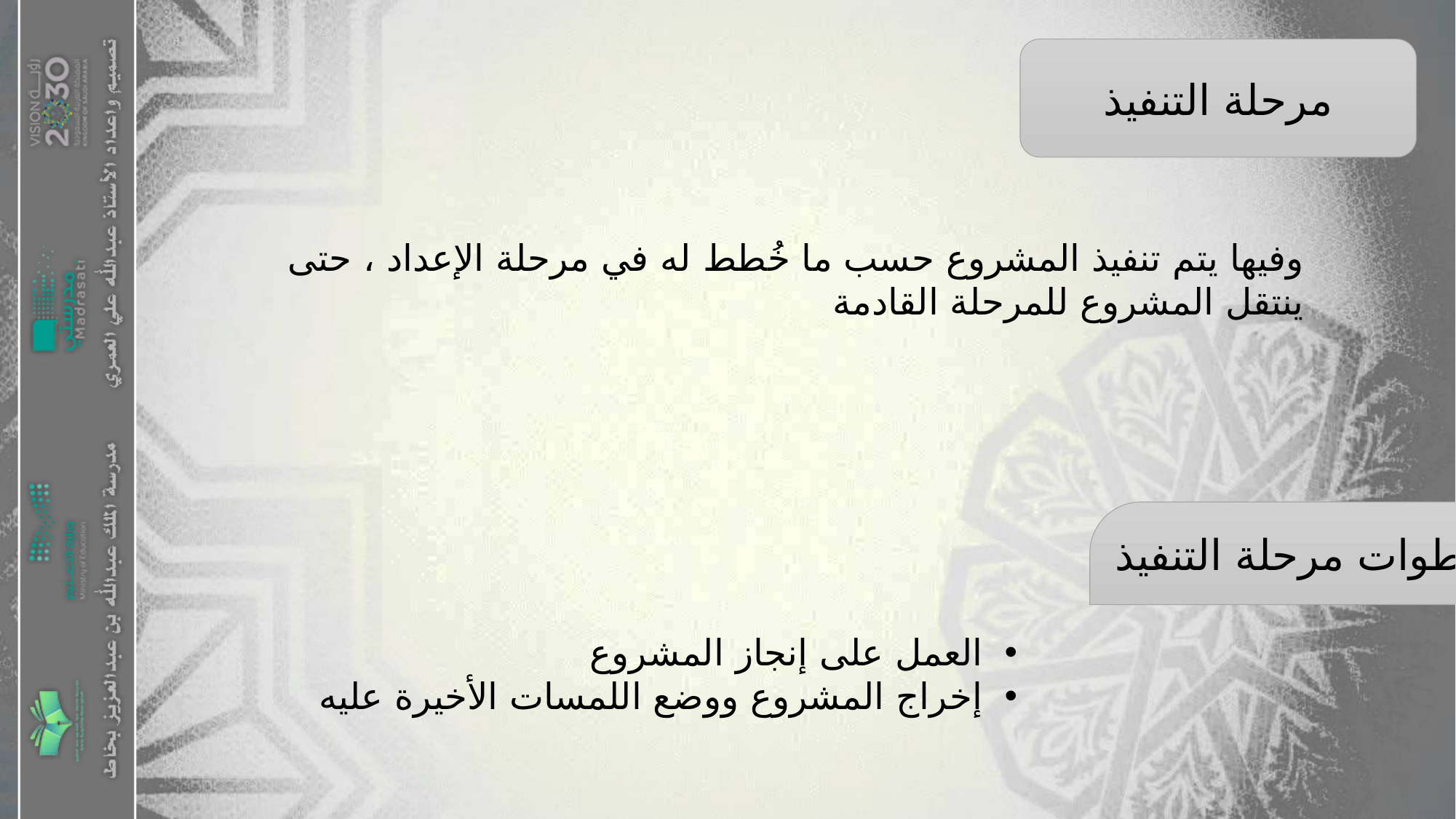

مرحلة التنفيذ
وفيها يتم تنفيذ المشروع حسب ما خُطط له في مرحلة الإعداد ، حتى ينتقل المشروع للمرحلة القادمة
خطوات مرحلة التنفيذ
العمل على إنجاز المشروع
إخراج المشروع ووضع اللمسات الأخيرة عليه